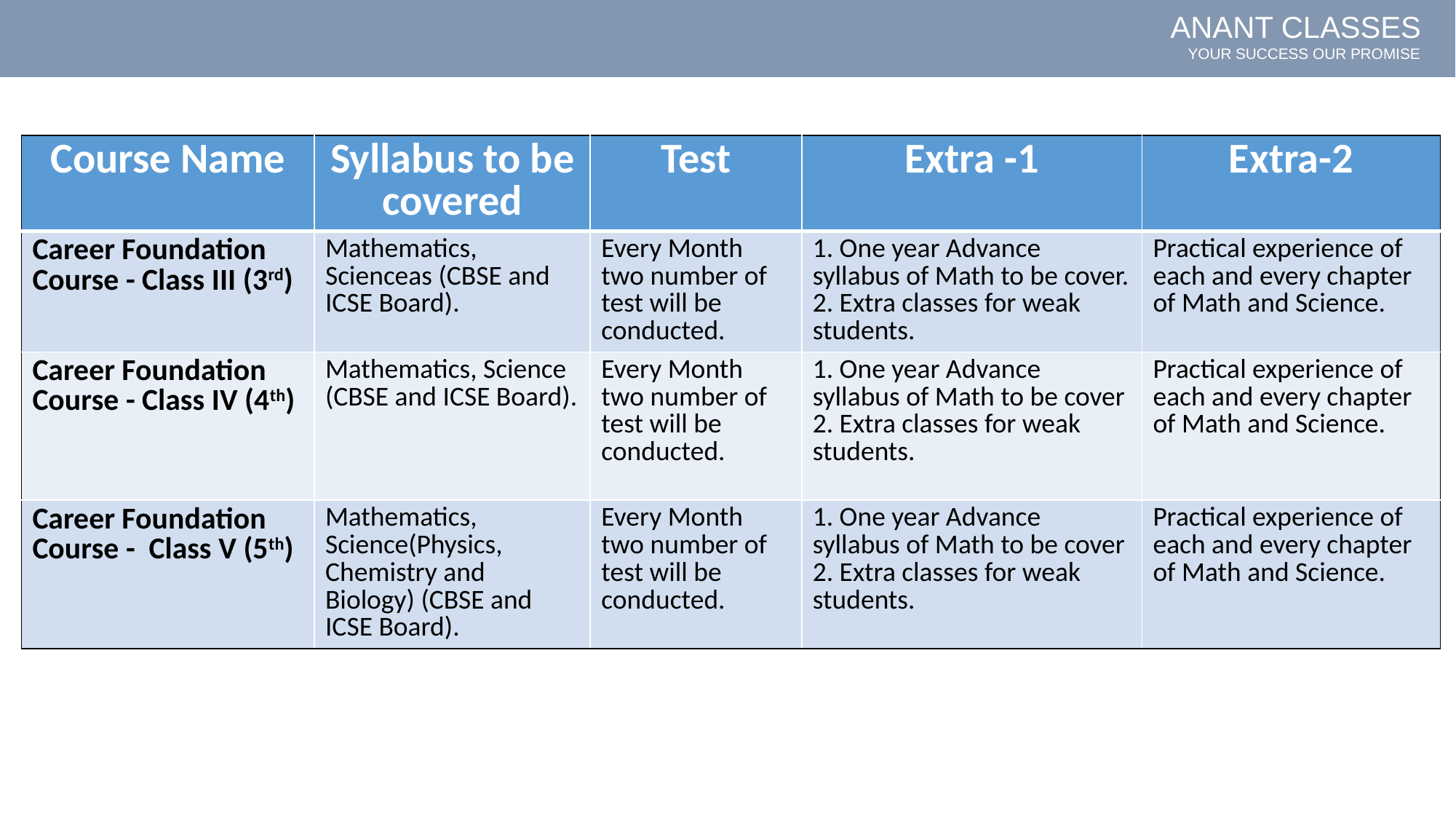

| Course Name | Syllabus to be covered | Test | Extra -1 | Extra-2 |
| --- | --- | --- | --- | --- |
| Career Foundation Course - Class III (3rd) | Mathematics, Scienceas (CBSE and ICSE Board). | Every Month two number of test will be conducted. | 1. One year Advance syllabus of Math to be cover. 2. Extra classes for weak students. | Practical experience of each and every chapter of Math and Science. |
| Career Foundation Course - Class IV (4th) | Mathematics, Science (CBSE and ICSE Board). | Every Month two number of test will be conducted. | 1. One year Advance syllabus of Math to be cover 2. Extra classes for weak students. | Practical experience of each and every chapter of Math and Science. |
| Career Foundation Course - Class V (5th) | Mathematics, Science(Physics, Chemistry and Biology) (CBSE and ICSE Board). | Every Month two number of test will be conducted. | 1. One year Advance syllabus of Math to be cover 2. Extra classes for weak students. | Practical experience of each and every chapter of Math and Science. |